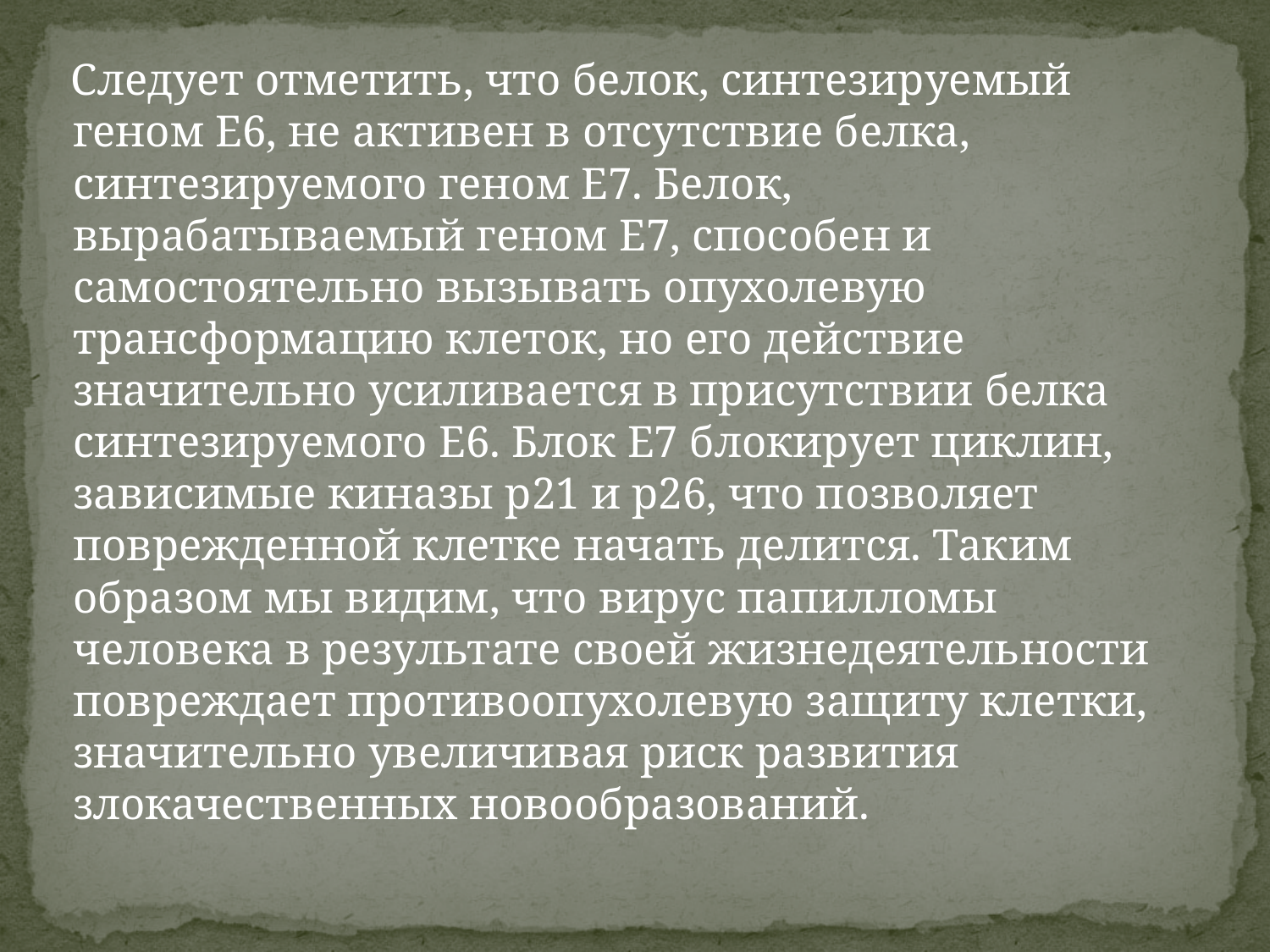

Следует отметить, что белок, синтезируемый геном Е6, не активен в отсутствие белка, синтезируемого геном Е7. Белок, вырабатываемый геном Е7, способен и самостоятельно вызывать опухолевую трансформацию клеток, но его действие значительно усиливается в присутствии белка синтезируемого Е6. Блок Е7 блокирует циклин, зависимые киназы р21 и р26, что позволяет поврежденной клетке начать делится. Таким образом мы видим, что вирус папилломы человека в результате своей жизнедеятельности повреждает противоопухолевую защиту клетки, значительно увеличивая риск развития злокачественных новообразований.